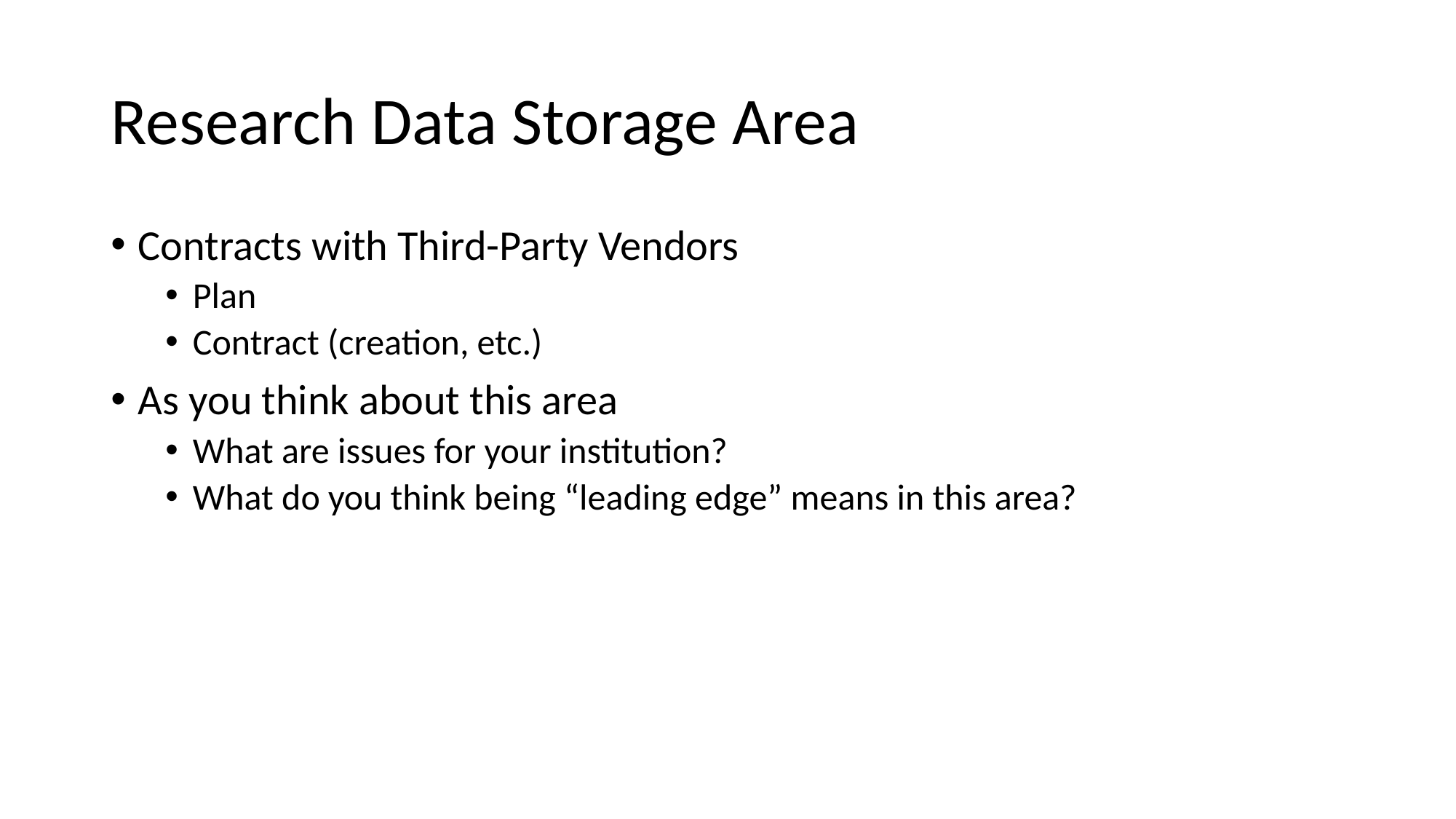

# Research Data Storage Area
Contracts with Third-Party Vendors
Plan
Contract (creation, etc.)
As you think about this area
What are issues for your institution?
What do you think being “leading edge” means in this area?